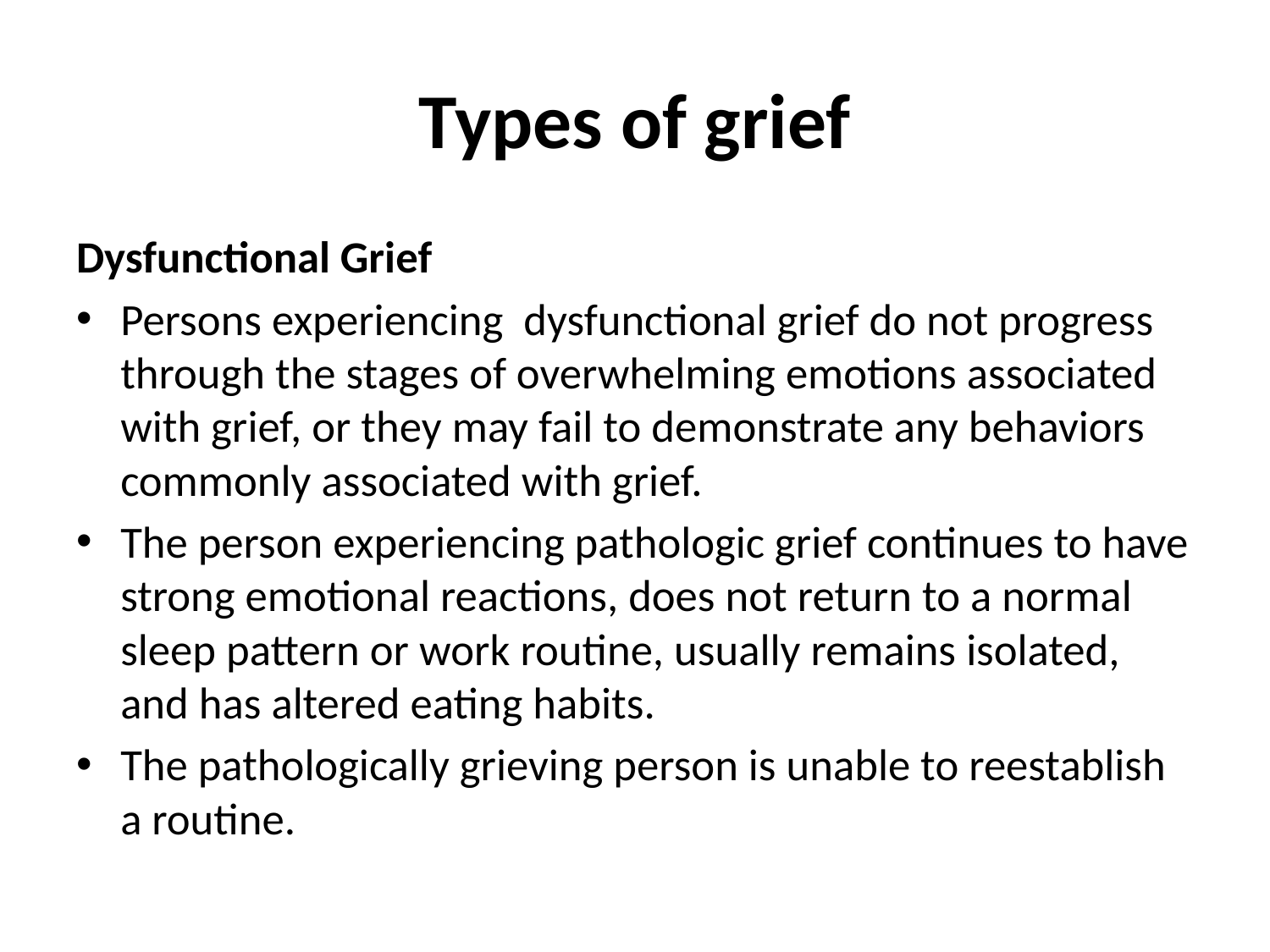

# Types of grief
Dysfunctional Grief
Persons experiencing  dysfunctional grief do not progress through the stages of overwhelming emotions associated with grief, or they may fail to demonstrate any behaviors commonly associated with grief.
The person experiencing pathologic grief continues to have strong emotional reactions, does not return to a normal sleep pattern or work routine, usually remains isolated, and has altered eating habits.
The pathologically grieving person is unable to reestablish a routine.